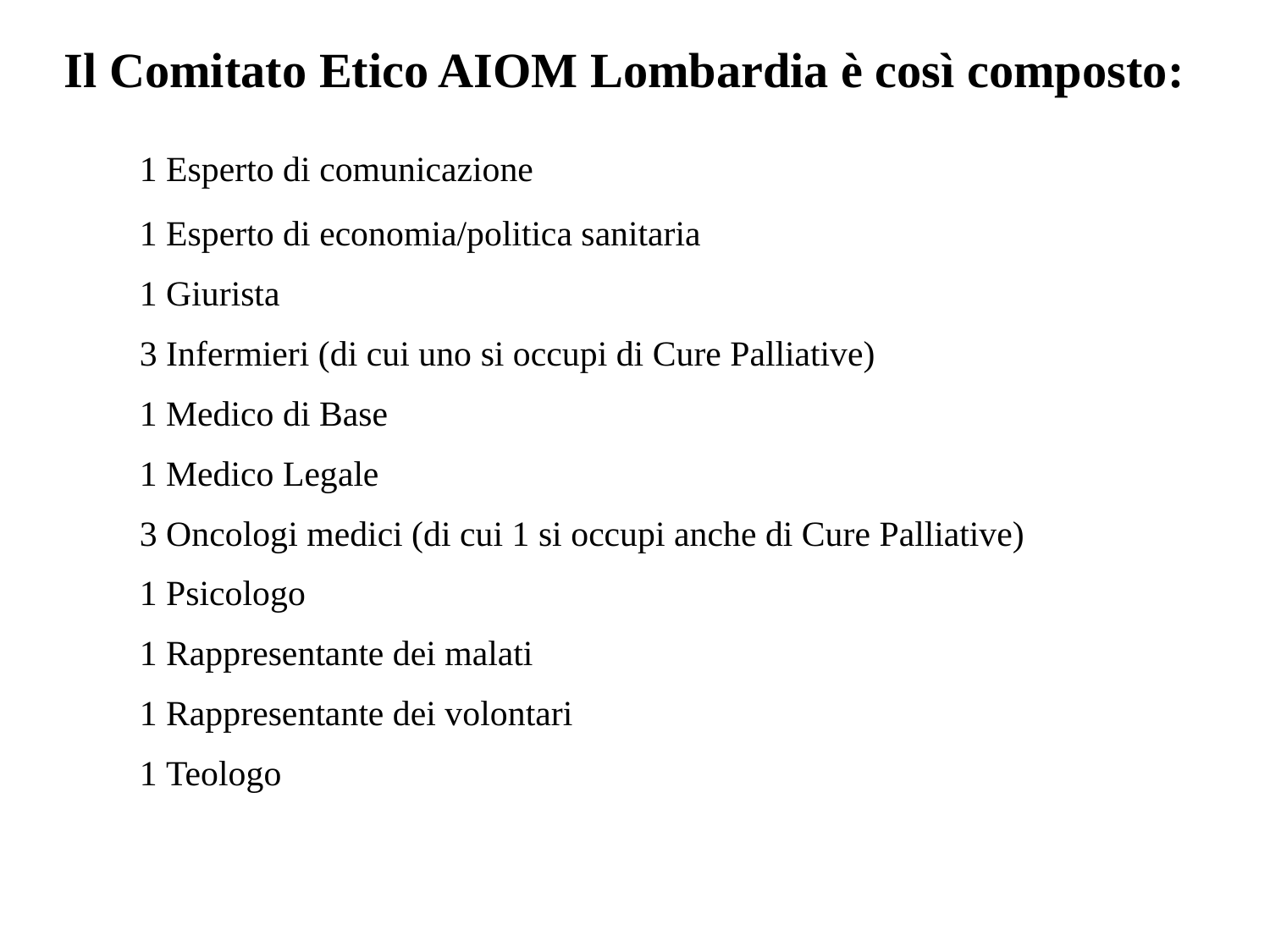

Il Comitato Etico AIOM Lombardia è così composto:
  	1 Esperto di comunicazione
        	1 Esperto di economia/politica sanitaria
 	1 Giurista
        	3 Infermieri (di cui uno si occupi di Cure Palliative)
 	1 Medico di Base
 	1 Medico Legale
	3 Oncologi medici (di cui 1 si occupi anche di Cure Palliative)
	1 Psicologo
	1 Rappresentante dei malati
	1 Rappresentante dei volontari
	1 Teologo